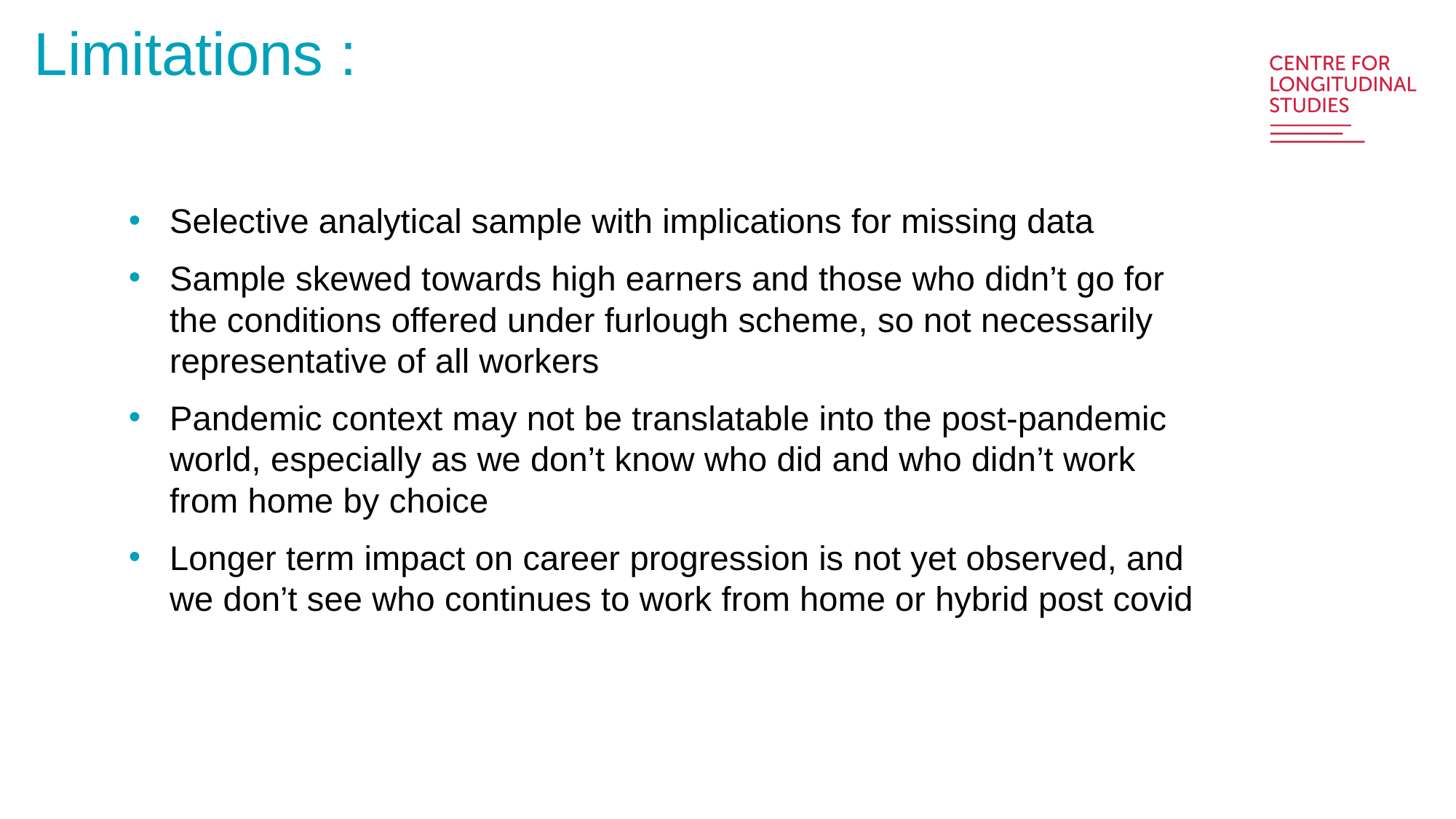

Limitations :

Selective analytical sample with implications for missing data
Sample skewed towards high earners and those who didn’t go for the conditions offered under furlough scheme, so not necessarily representative of all workers
Pandemic context may not be translatable into the post-pandemic world, especially as we don’t know who did and who didn’t work from home by choice
Longer term impact on career progression is not yet observed, and we don’t see who continues to work from home or hybrid post covid